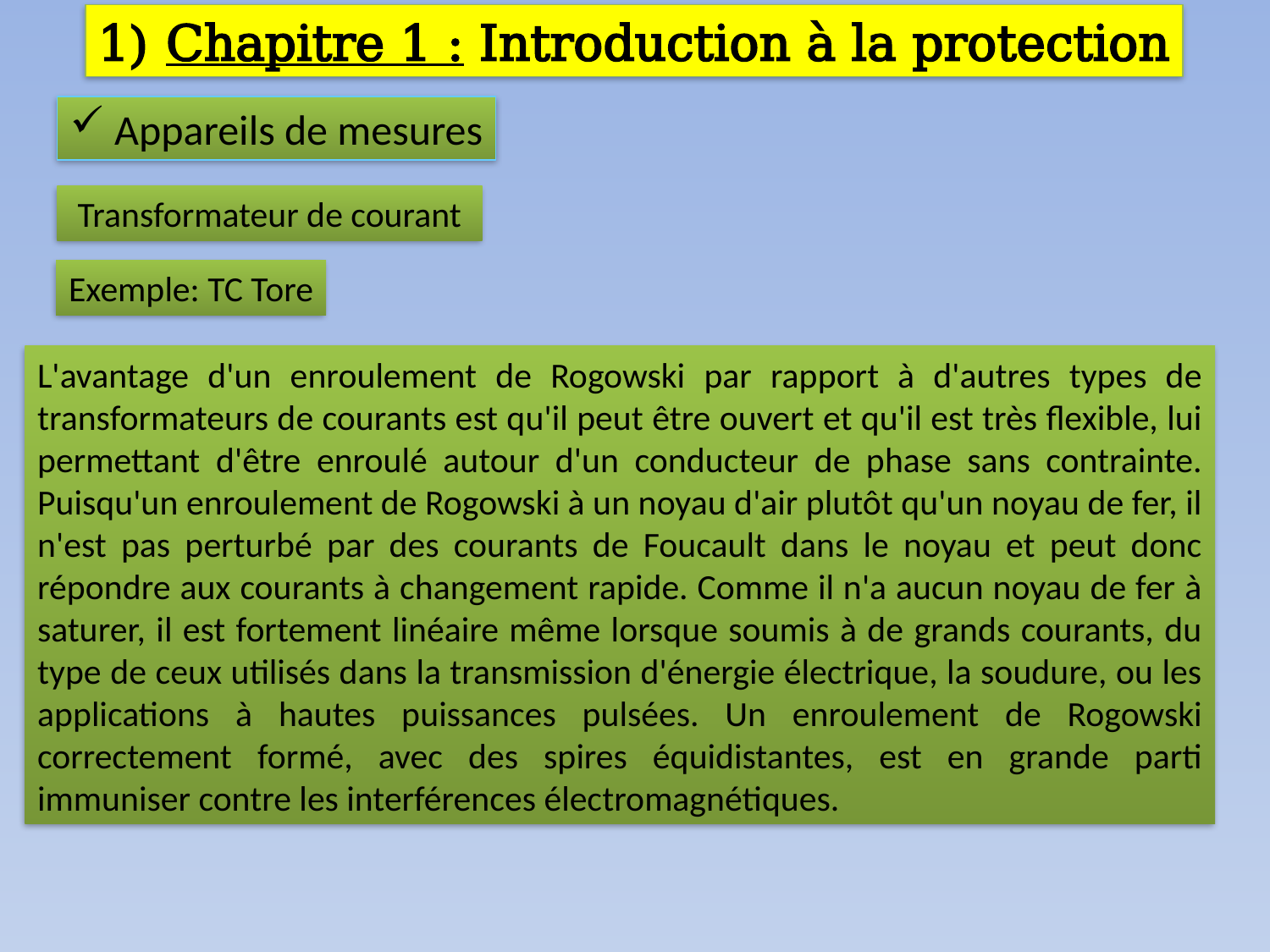

1) Chapitre 1 : Introduction à la protection
 Appareils de mesures
 Transformateur de courant
Exemple: TC Tore
L'avantage d'un enroulement de Rogowski par rapport à d'autres types de transformateurs de courants est qu'il peut être ouvert et qu'il est très flexible, lui permettant d'être enroulé autour d'un conducteur de phase sans contrainte. Puisqu'un enroulement de Rogowski à un noyau d'air plutôt qu'un noyau de fer, il n'est pas perturbé par des courants de Foucault dans le noyau et peut donc répondre aux courants à changement rapide. Comme il n'a aucun noyau de fer à saturer, il est fortement linéaire même lorsque soumis à de grands courants, du type de ceux utilisés dans la transmission d'énergie électrique, la soudure, ou les applications à hautes puissances pulsées. Un enroulement de Rogowski correctement formé, avec des spires équidistantes, est en grande parti immuniser contre les interférences électromagnétiques.